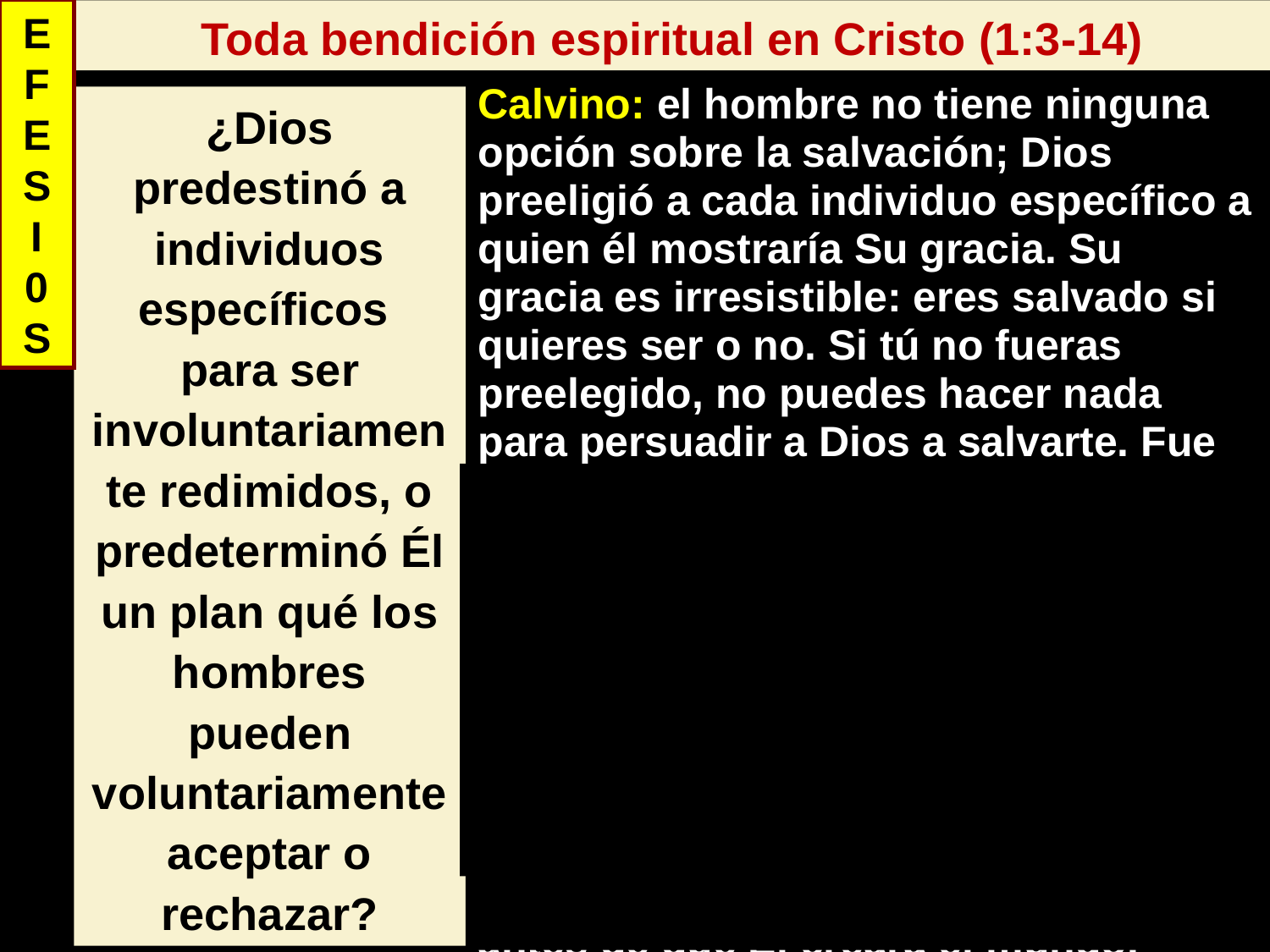

E
F
E
S
I
0
S
Toda bendición espiritual en Cristo (1:3-14)
Calvino: el hombre no tiene ninguna opción sobre la salvación; Dios preeligió a cada individuo específico a quien él mostraría Su gracia. Su gracia es irresistible: eres salvado si quieres ser o no. Si tú no fueras preelegido, no puedes hacer nada para persuadir a Dios a salvarte. Fue predeterminado y es inalterable.

Significa que Dios también predestinó la condenación de cada hombre no incluido en Su “lista de gracia.” Dios no da al hombre ningún papel personal en la determinación si él puede ser o no salvado. Ninguna opción moral o espiritual puede afectar o cambiar lo que Dios decidió antes de que Él creara el mundo.

¿Es esto lo que Dios predeterminó?
¿Dios predestinó a individuos específicos
para ser involuntariamente redimidos, o predeterminó Él un plan qué los hombres pueden voluntariamente aceptar o rechazar?